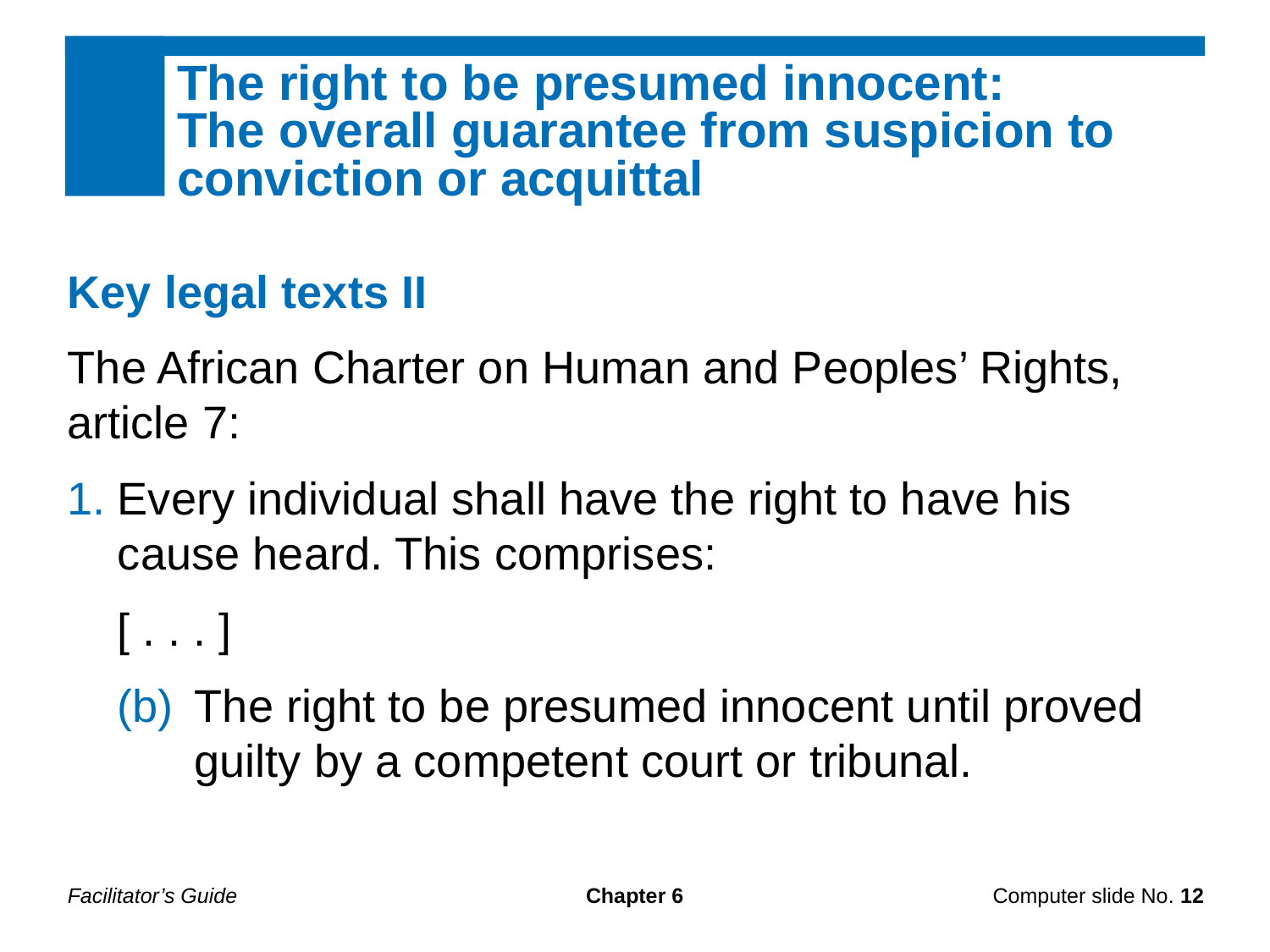

The right to be presumed innocent:
The overall guarantee from suspicion to conviction or acquittal
Key legal texts II
The African Charter on Human and Peoples’ Rights,
article 7:
Every individual shall have the right to have his cause heard. This comprises:
	[ . . . ]
	(b)	The right to be presumed innocent until proved
		guilty by a competent court or tribunal.
Facilitator’s Guide
Chapter 6
Computer slide No. 12